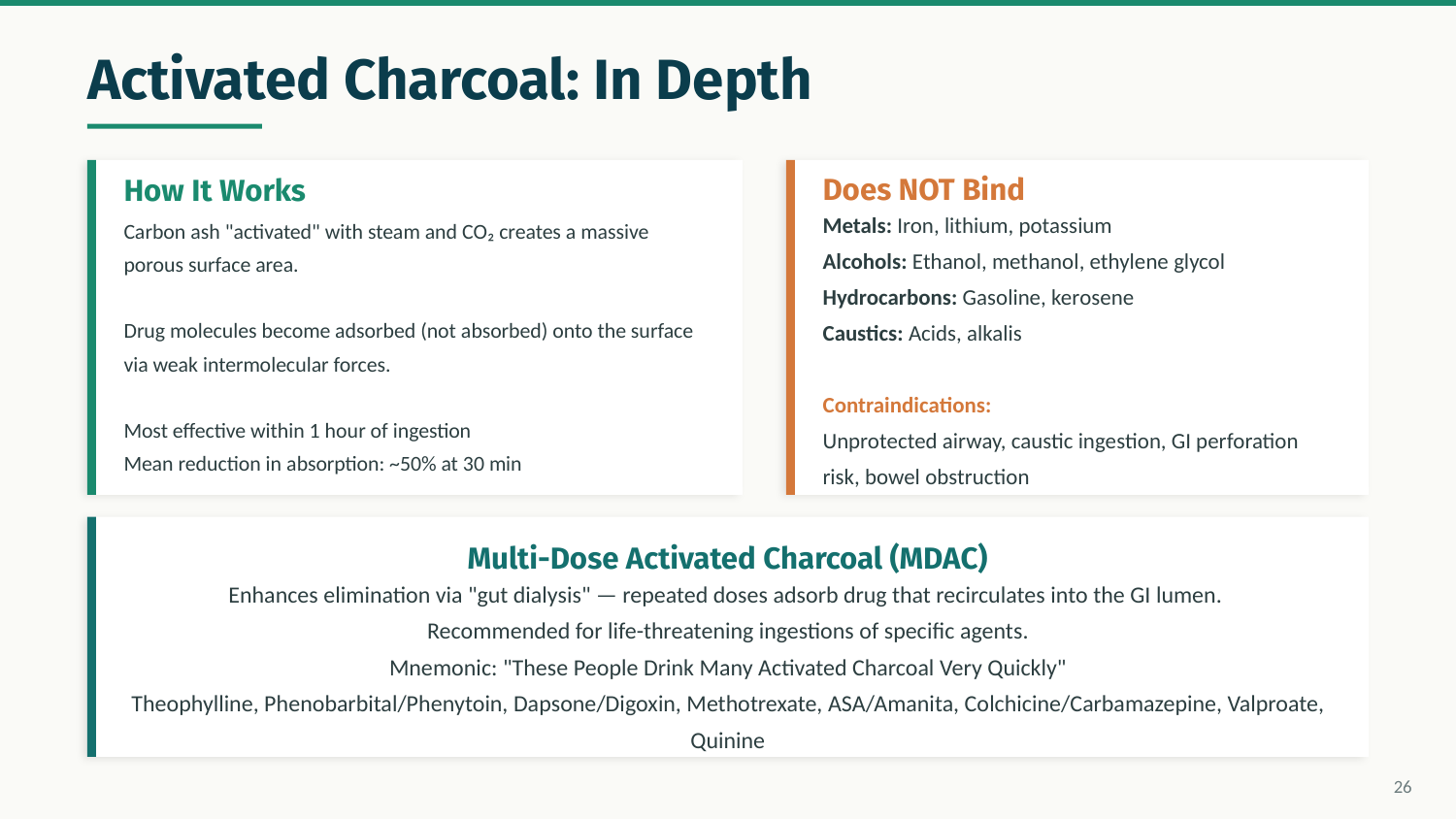

Activated Charcoal: In Depth

Does NOT Bind
How It Works
Carbon ash "activated" with steam and CO₂ creates a massive porous surface area.

Drug molecules become adsorbed (not absorbed) onto the surface via weak intermolecular forces.

Most effective within 1 hour of ingestion
Mean reduction in absorption: ~50% at 30 min
Metals: Iron, lithium, potassium
Alcohols: Ethanol, methanol, ethylene glycol
Hydrocarbons: Gasoline, kerosene
Caustics: Acids, alkalis

Contraindications:
Unprotected airway, caustic ingestion, GI perforation risk, bowel obstruction

Multi-Dose Activated Charcoal (MDAC)
Enhances elimination via "gut dialysis" — repeated doses adsorb drug that recirculates into the GI lumen.
Recommended for life-threatening ingestions of specific agents.
Mnemonic: "These People Drink Many Activated Charcoal Very Quickly"
Theophylline, Phenobarbital/Phenytoin, Dapsone/Digoxin, Methotrexate, ASA/Amanita, Colchicine/Carbamazepine, Valproate, Quinine
26